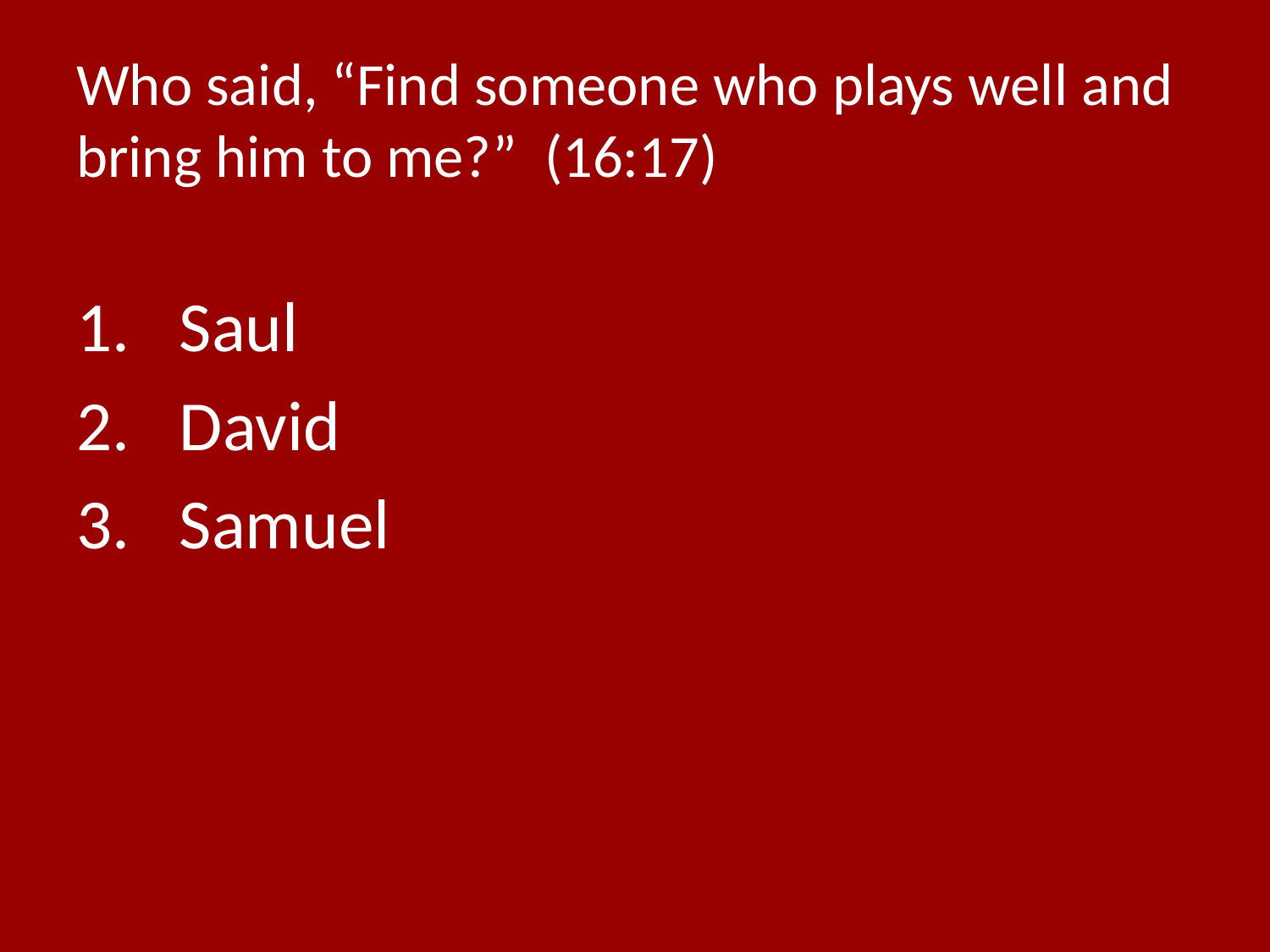

# Who said, “Find someone who plays well and bring him to me?”  (16:17)
Saul
David
Samuel